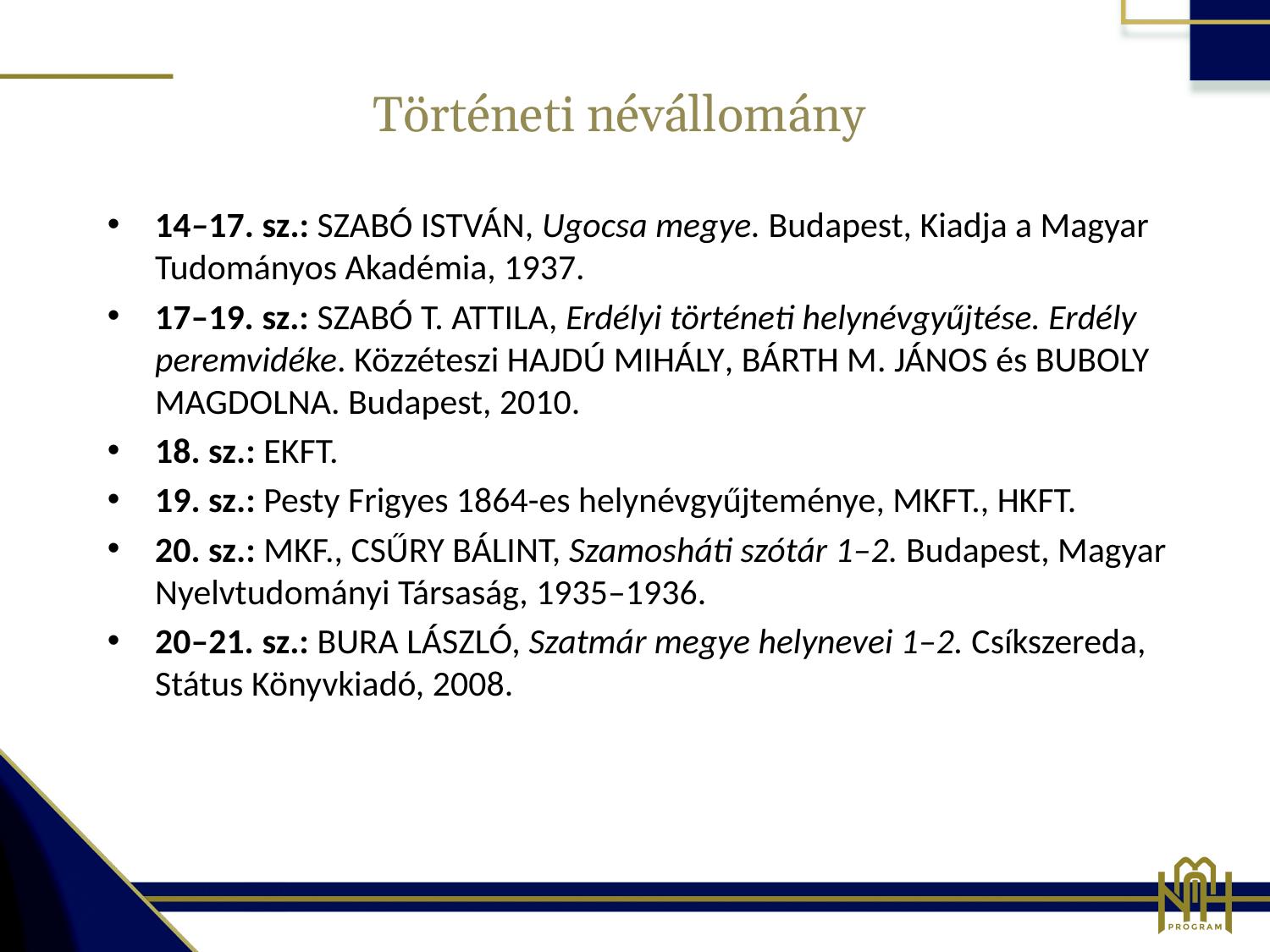

Történeti névállomány
14–17. sz.: Szabó István, Ugocsa megye. Budapest, Kiadja a Magyar Tudományos Akadémia, 1937.
17–19. sz.: Szabó T. Attila, Erdélyi történeti helynévgyűjtése. Erdély peremvidéke. Közzéteszi Hajdú Mihály, Bárth M. János és Buboly Magdolna. Budapest, 2010.
18. sz.: EKFT.
19. sz.: Pesty Frigyes 1864-es helynévgyűjteménye, MKFT., HKFT.
20. sz.: MKF., Csűry Bálint, Szamosháti szótár 1–2. Budapest, Magyar Nyelvtudományi Társaság, 1935–1936.
20–21. sz.: Bura László, Szatmár megye helynevei 1–2. Csíkszereda, Státus Könyvkiadó, 2008.